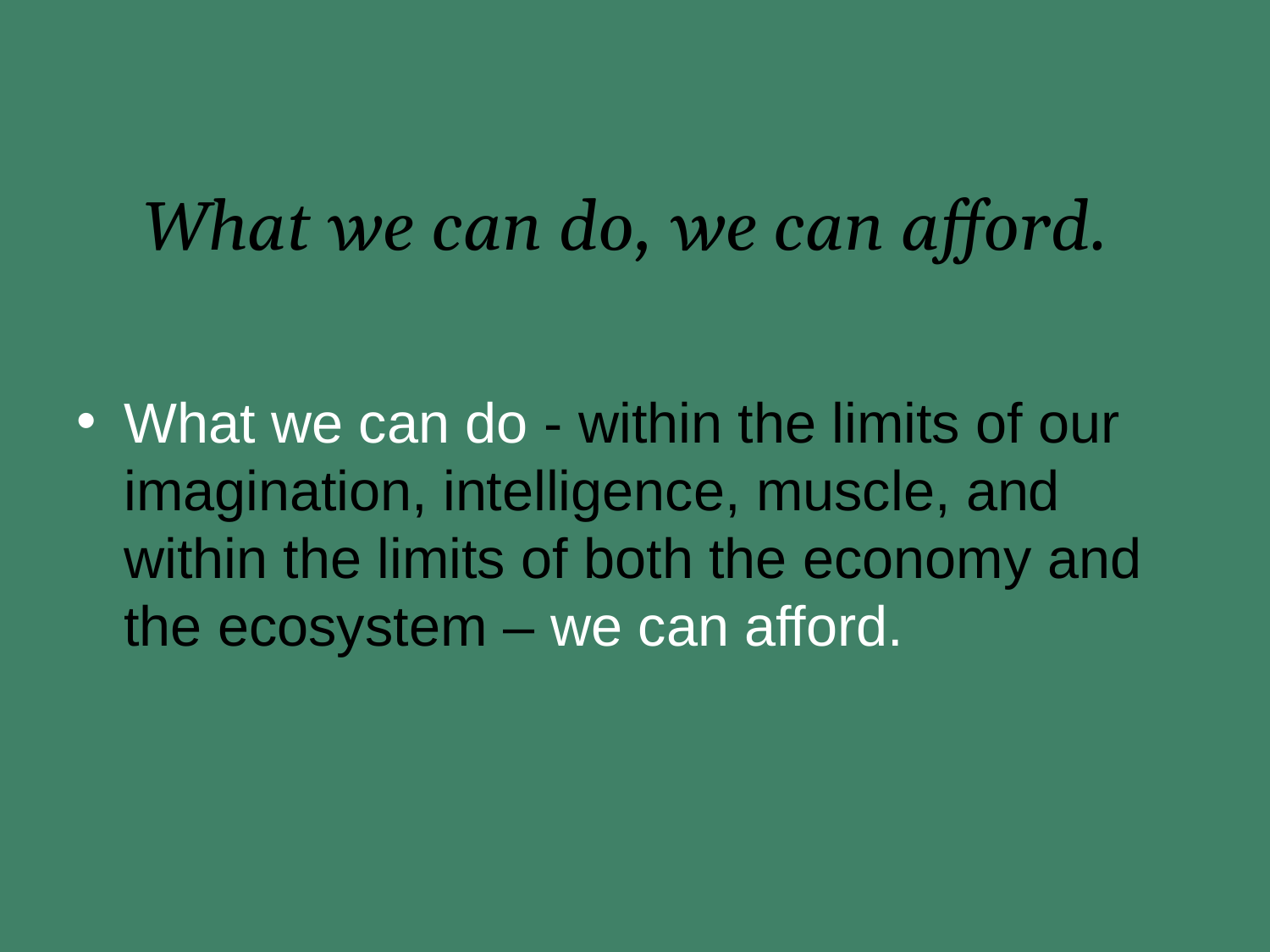

# What we can do, we can afford.

What we can do - within the limits of our imagination, intelligence, muscle, and within the limits of both the economy and the ecosystem – we can afford.